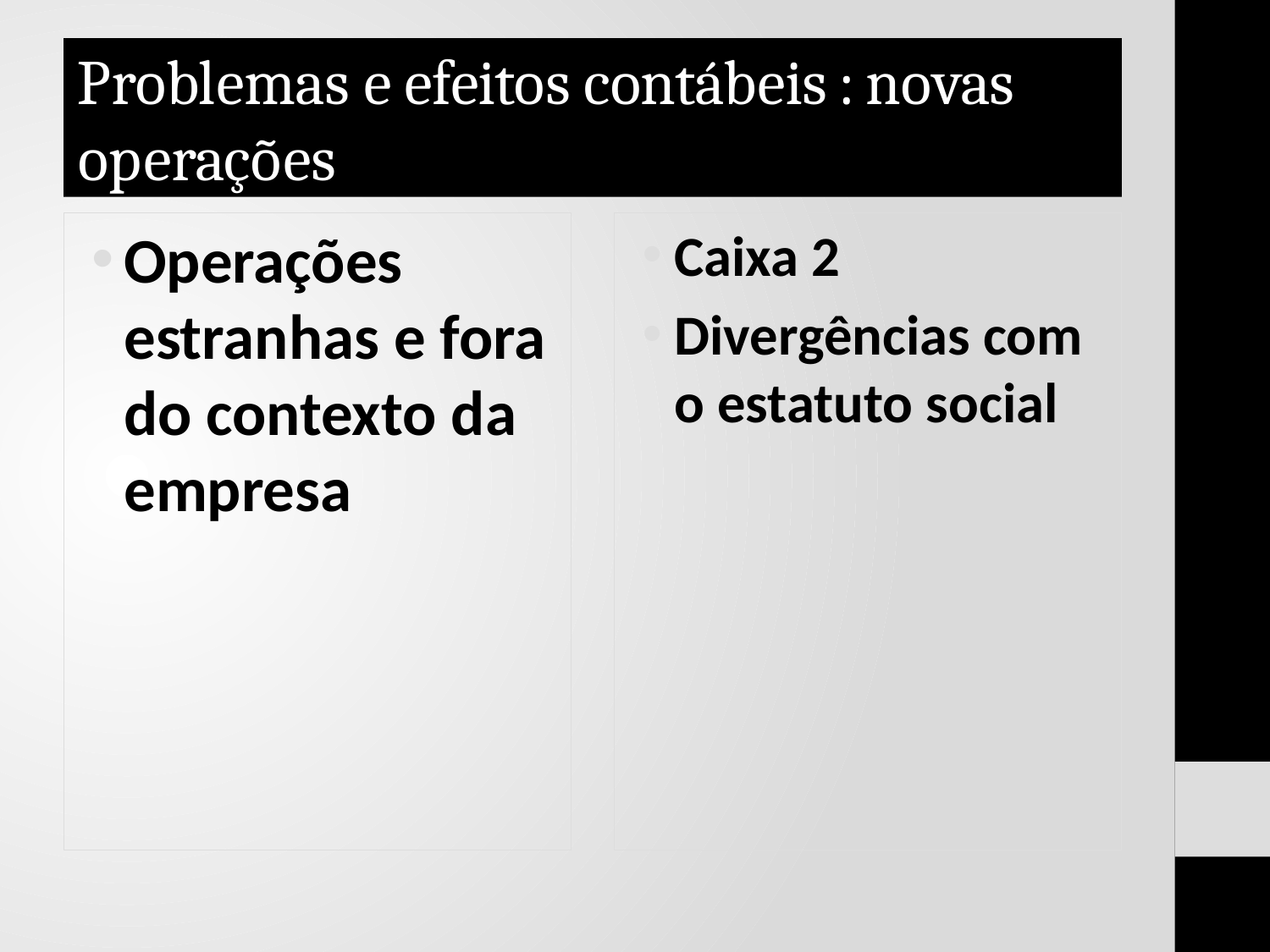

# Problemas e efeitos contábeis : novas operações
Operações estranhas e fora do contexto da empresa

Caixa 2
Divergências com o estatuto social